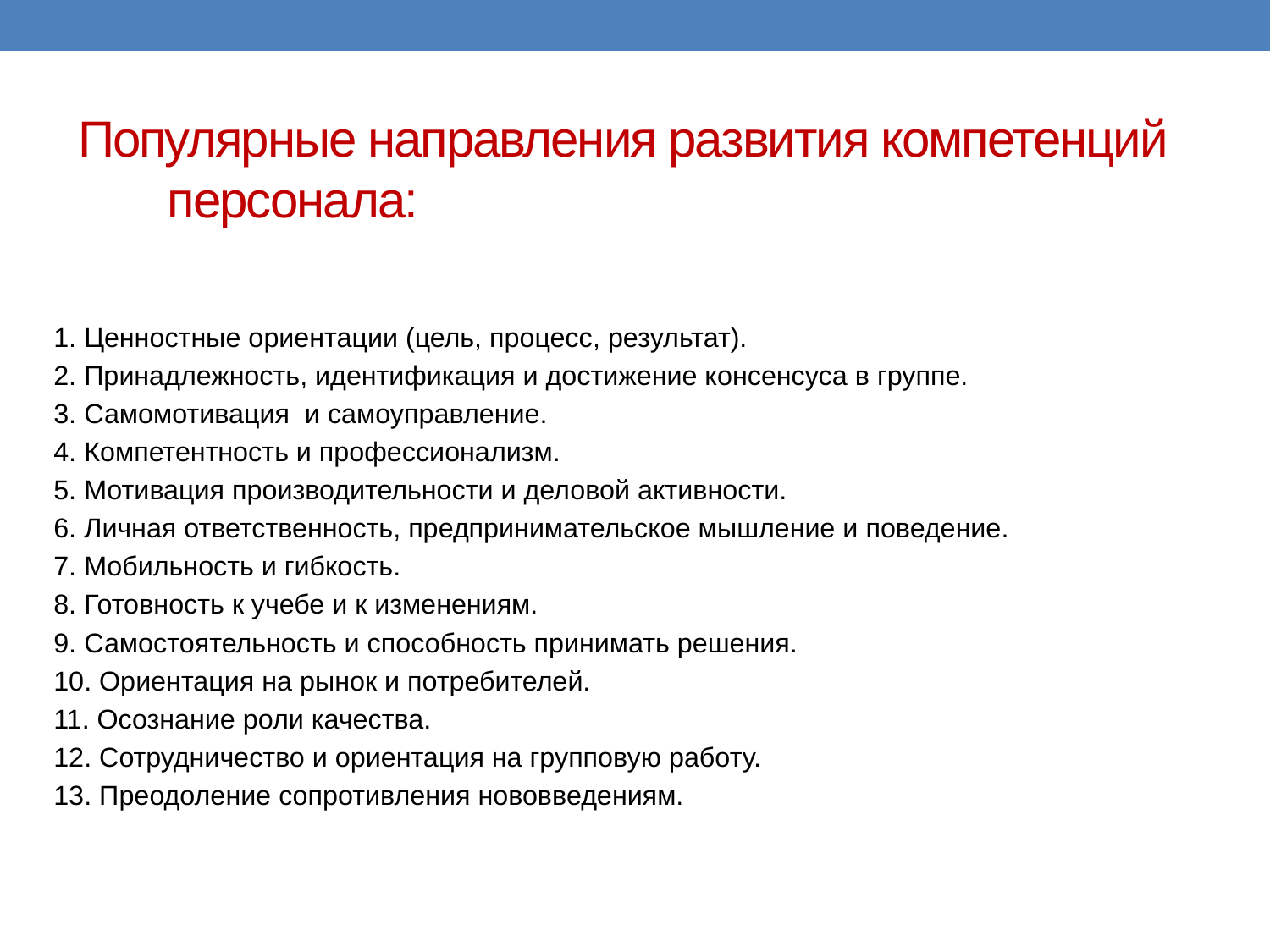

# Популярные направления развития компетенций	 персонала:

1. Ценностные ориентации (цель, процесс, результат).
2. Принадлежность, идентификация и достижение консенсуса в группе.
3. Самомотивация  и самоуправление.
4. Компетентность и профессионализм.
5. Мотивация производительности и деловой активности.
6. Личная ответственность, предпринимательское мышление и поведение.
7. Мобильность и гибкость.
8. Готовность к учебе и к изменениям.
9. Самостоятельность и способность принимать решения.
10. Ориентация на рынок и потребителей.
11. Осознание роли качества.
12. Сотрудничество и ориентация на групповую работу.
13. Преодоление сопротивления нововведениям.